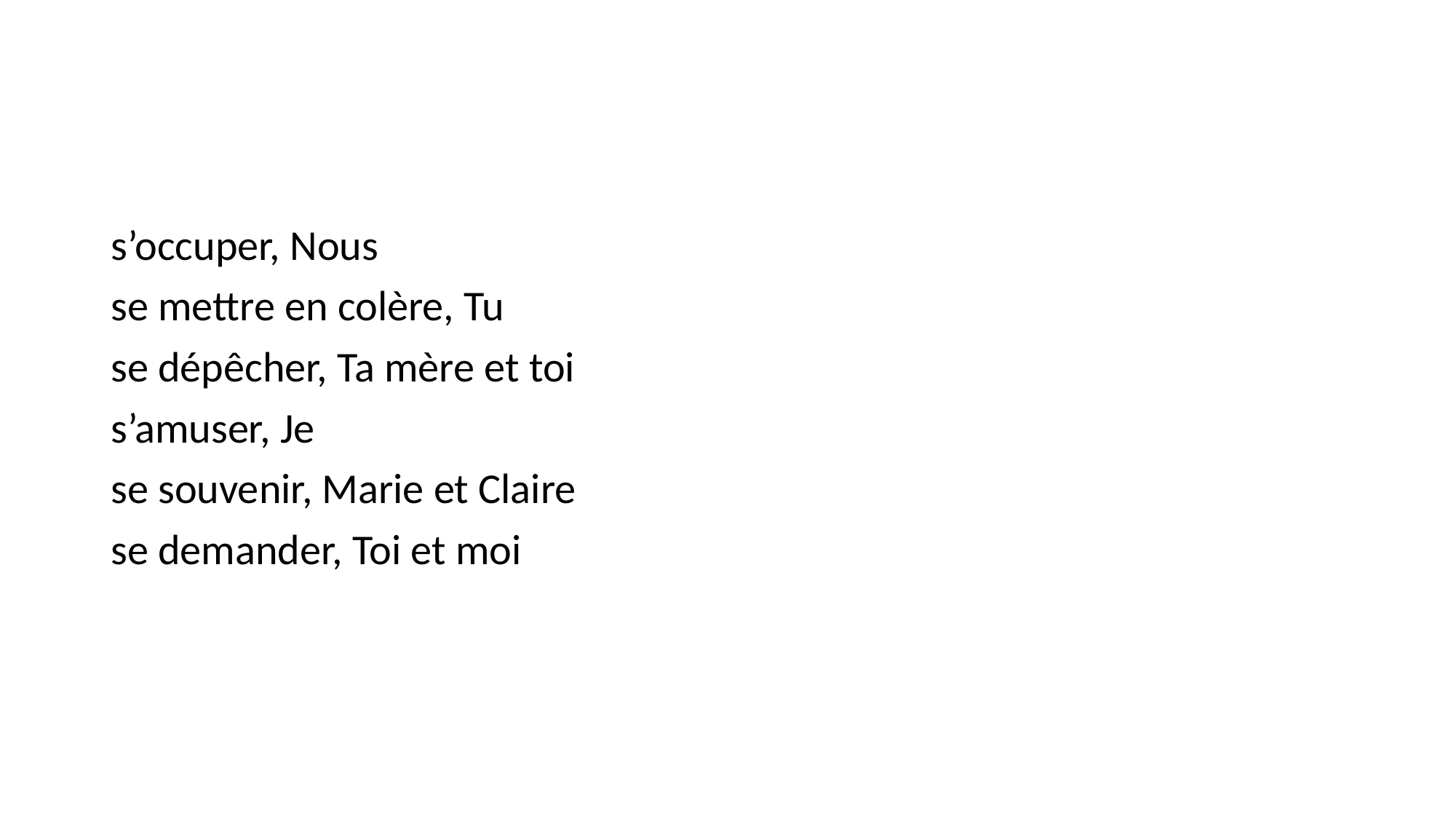

#
s’occuper, Nous
se mettre en colère, Tu
se dépêcher, Ta mère et toi
s’amuser, Je
se souvenir, Marie et Claire
se demander, Toi et moi